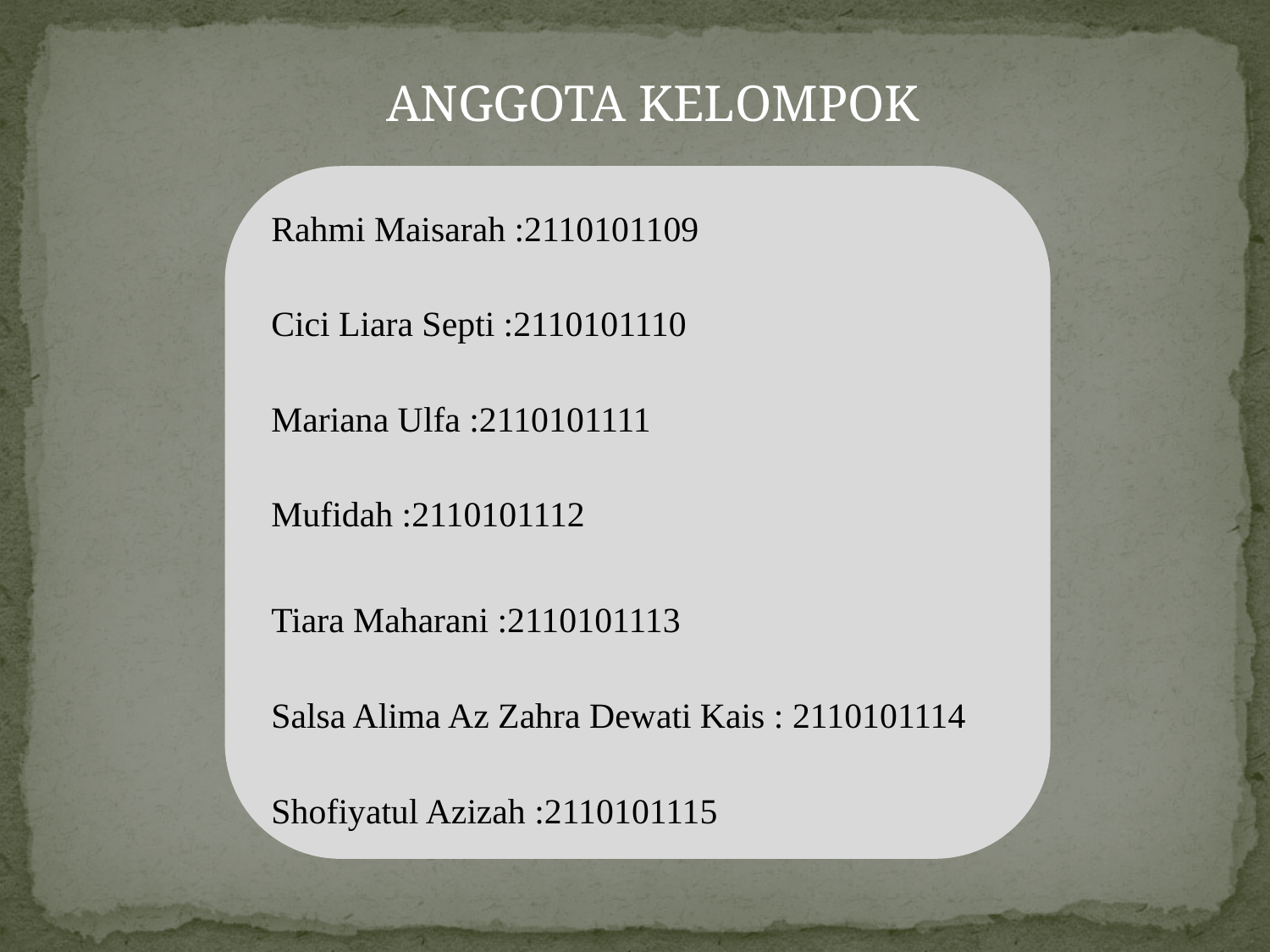

ANGGOTA KELOMPOK
Rahmi Maisarah :2110101109
Cici Liara Septi :2110101110
Mariana Ulfa :2110101111
Mufidah :2110101112

Tiara Maharani :2110101113
Salsa Alima Az Zahra Dewati Kais : 2110101114
Shofiyatul Azizah :2110101115